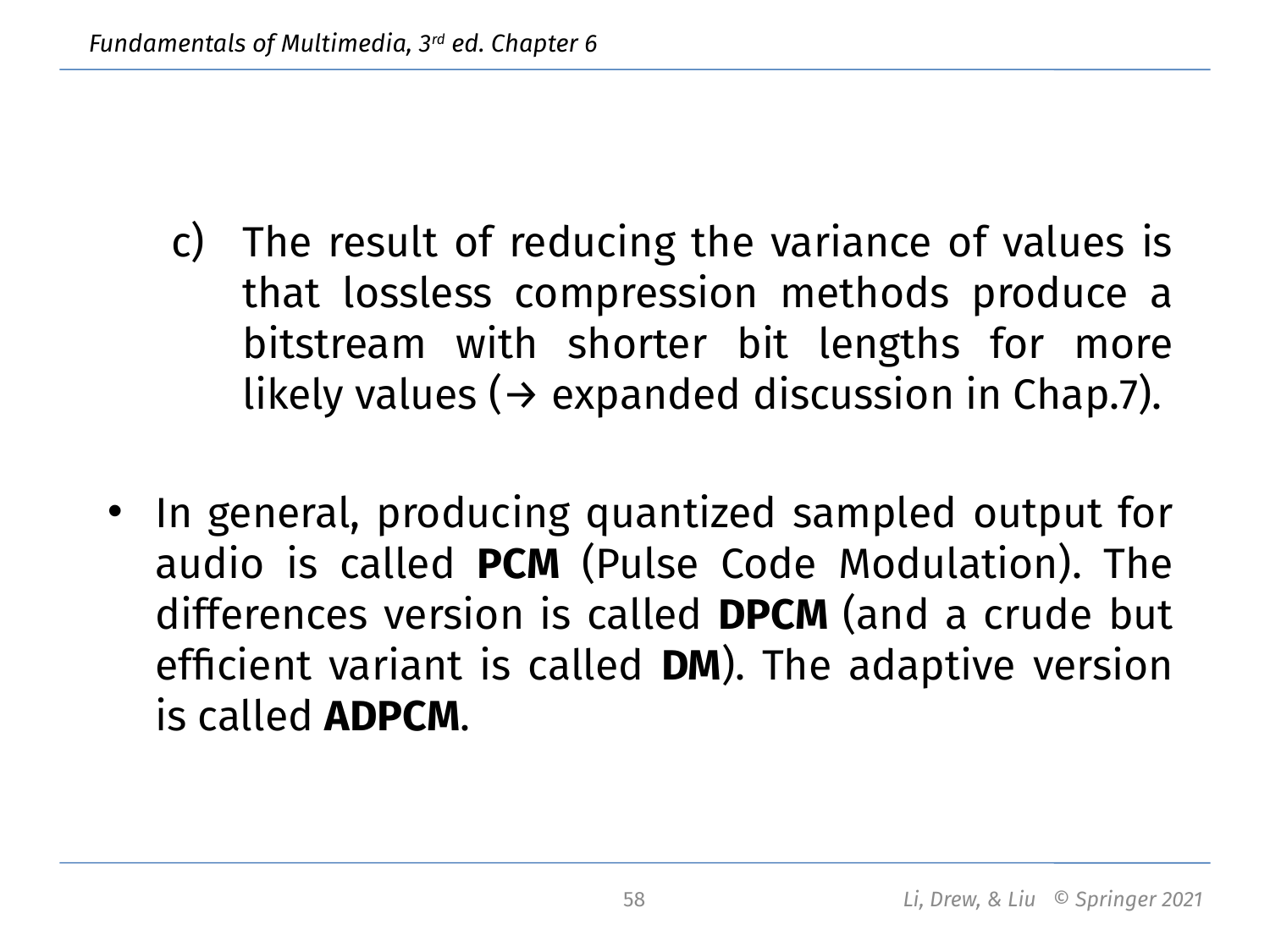

The result of reducing the variance of values is that lossless compression methods produce a bitstream with shorter bit lengths for more likely values (→ expanded discussion in Chap.7).

In general, producing quantized sampled output for audio is called PCM (Pulse Code Modulation). The differences version is called DPCM (and a crude but efficient variant is called DM). The adaptive version is called ADPCM.
58
Li, Drew, & Liu   © Springer 2021